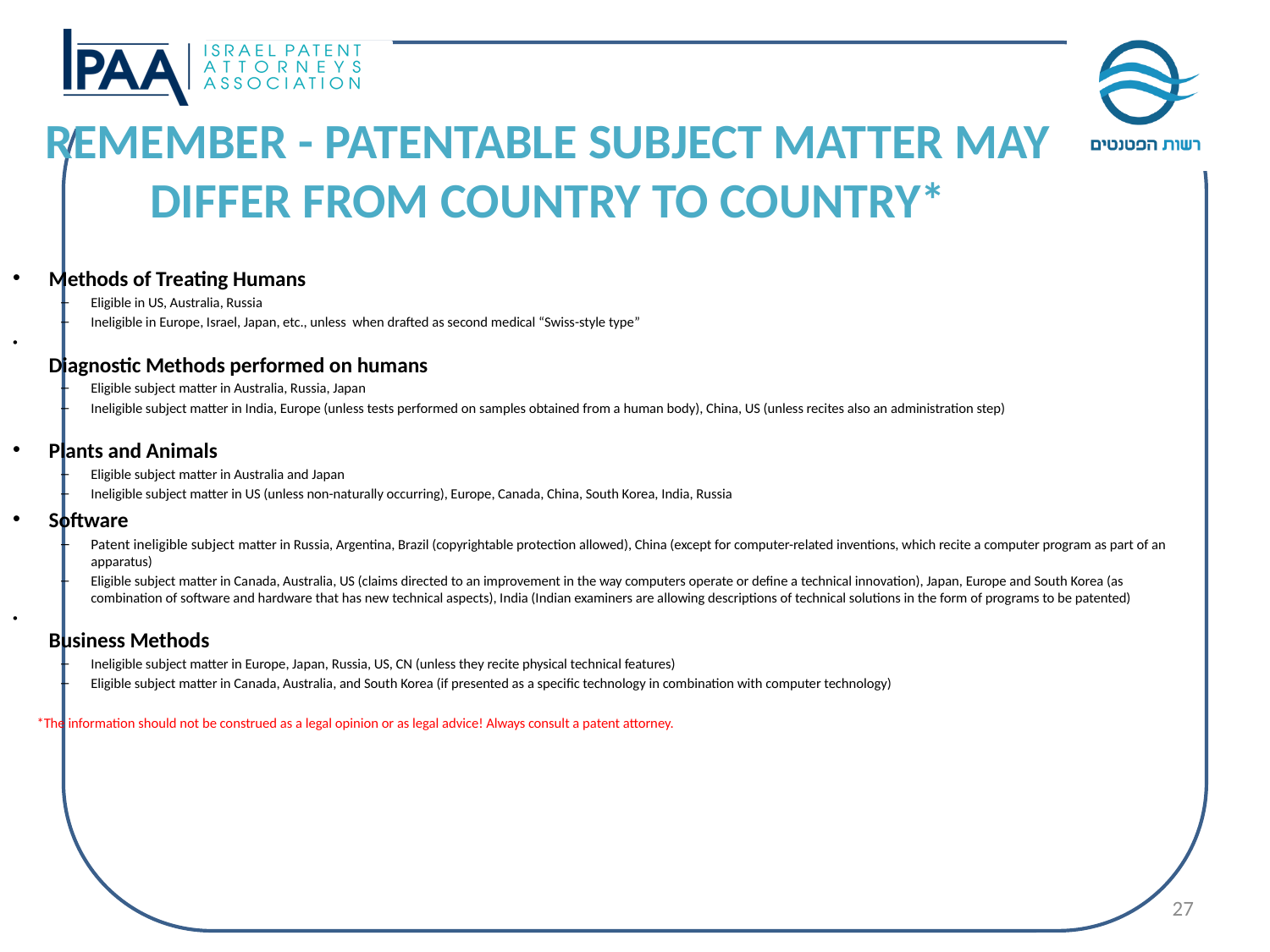

REMEMBER - PATENTABLE SUBJECT MATTER MAY DIFFER FROM COUNTRY TO COUNTRY*
Methods of Treating Humans
Eligible in US, Australia, Russia
Ineligible in Europe, Israel, Japan, etc., unless  when drafted as second medical “Swiss-style type”
     
Diagnostic Methods performed on humans
Eligible subject matter in Australia, Russia, Japan
Ineligible subject matter in India, Europe (unless tests performed on samples obtained from a human body), China, US (unless recites also an administration step)
Plants and Animals
Eligible subject matter in Australia and Japan
Ineligible subject matter in US (unless non-naturally occurring), Europe, Canada, China, South Korea, India, Russia
Software
Patent ineligible subject matter in Russia, Argentina, Brazil (copyrightable protection allowed), China (except for computer-related inventions, which recite a computer program as part of an apparatus)
Eligible subject matter in Canada, Australia, US (claims directed to an improvement in the way computers operate or define a technical innovation), Japan, Europe and South Korea (as combination of software and hardware that has new technical aspects), India (Indian examiners are allowing descriptions of technical solutions in the form of programs to be patented)
 
Business Methods
Ineligible subject matter in Europe, Japan, Russia, US, CN (unless they recite physical technical features)
Eligible subject matter in Canada, Australia, and South Korea (if presented as a specific technology in combination with computer technology)

	*The information should not be construed as a legal opinion or as legal advice! Always consult a patent attorney.

27